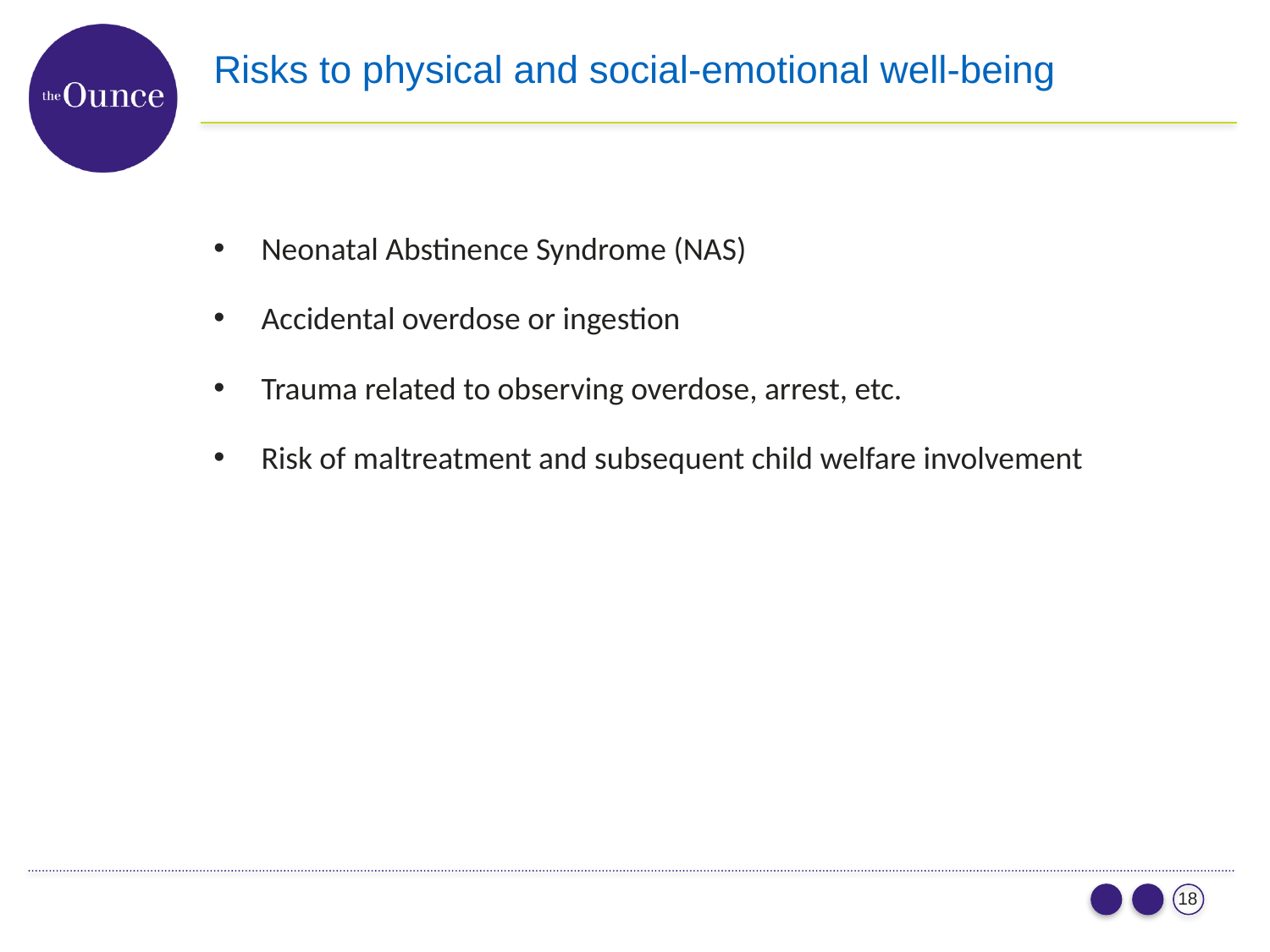

# Risks to physical and social-emotional well-being

Neonatal Abstinence Syndrome (NAS)
Accidental overdose or ingestion
Trauma related to observing overdose, arrest, etc.
Risk of maltreatment and subsequent child welfare involvement